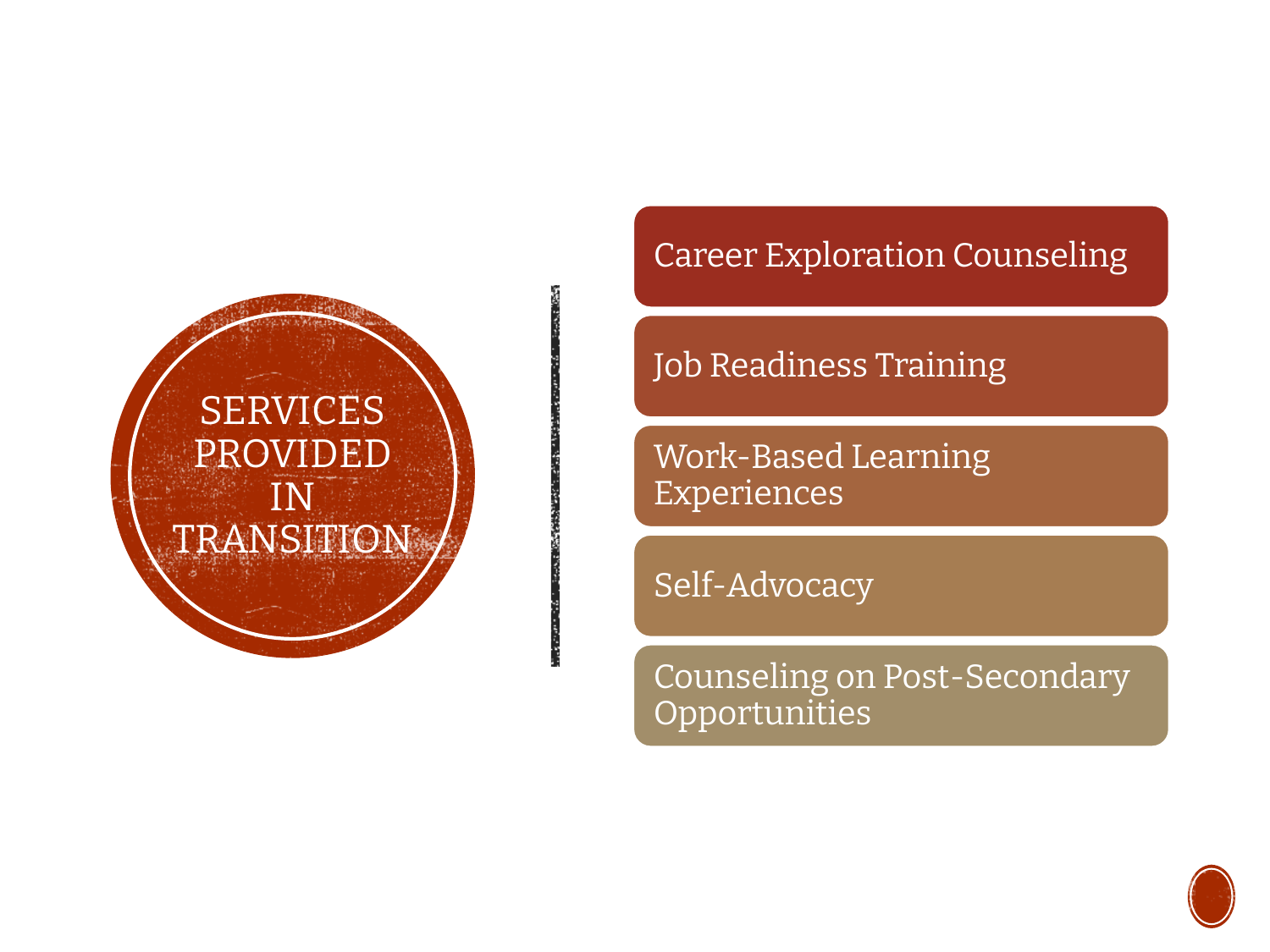

Career Exploration Counseling
Job Readiness Training
Work-Based Learning Experiences
Self-Advocacy
Counseling on Post-Secondary Opportunities

# Services provided in Transition